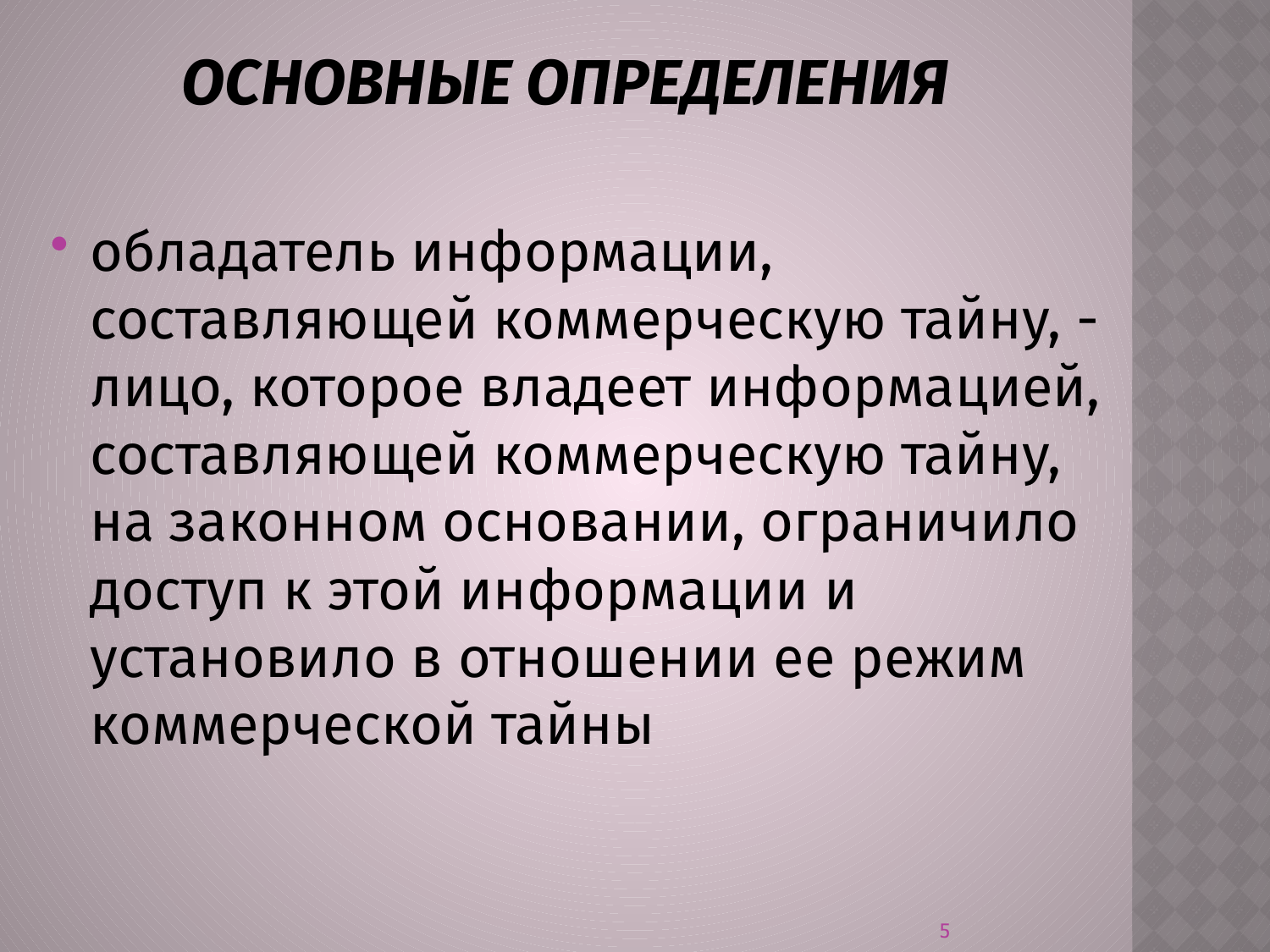

# Основные Определения
обладатель информации, составляющей коммерческую тайну, - лицо, которое владеет информацией, составляющей коммерческую тайну, на законном основании, ограничило доступ к этой информации и установило в отношении ее режим коммерческой тайны
5